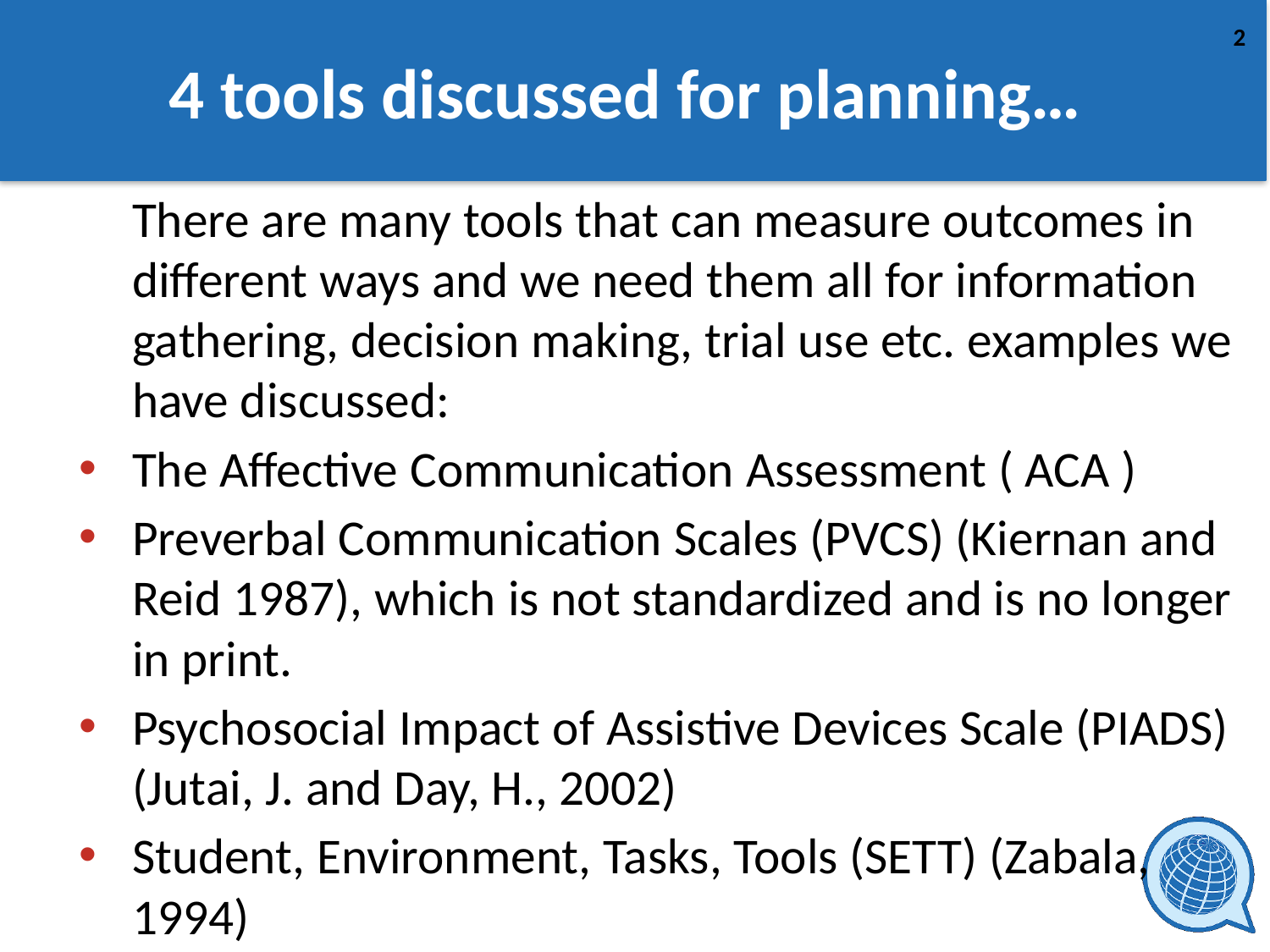

# 4 tools discussed for planning…
There are many tools that can measure outcomes in different ways and we need them all for information gathering, decision making, trial use etc. examples we have discussed:
The Affective Communication Assessment ( ACA )
Preverbal Communication Scales (PVCS) (Kiernan and Reid 1987), which is not standardized and is no longer in print.
Psychosocial Impact of Assistive Devices Scale (PIADS) (Jutai, J. and Day, H., 2002)
Student, Environment, Tasks, Tools (SETT) (Zabala, 1994)